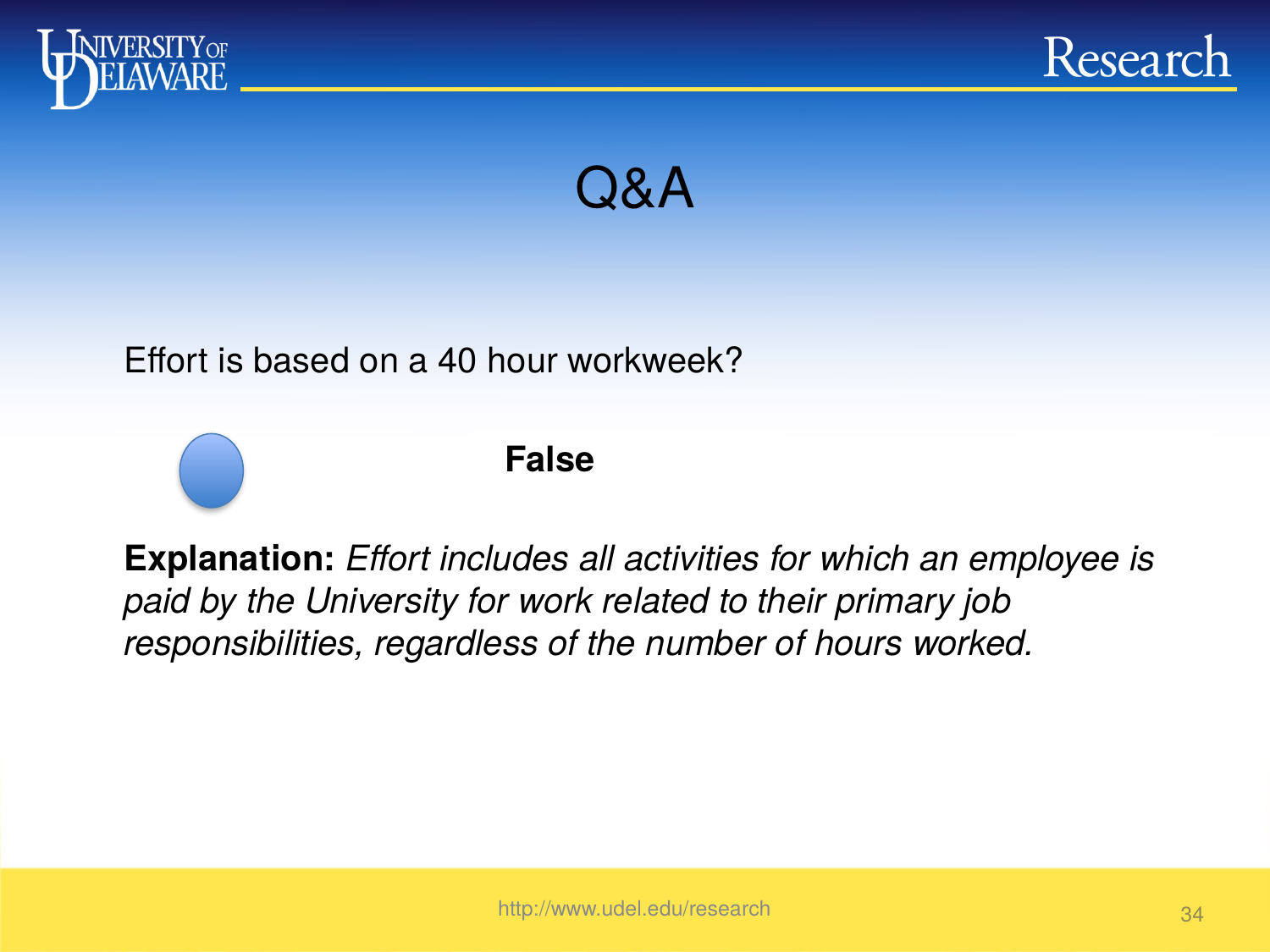

# Q&A

	Effort is based on a 40 hour workweek?

				False

	Explanation: Effort includes all activities for which an employee is paid by the University for work related to their primary job responsibilities, regardless of the number of hours worked.

http://www.udel.edu/research
34